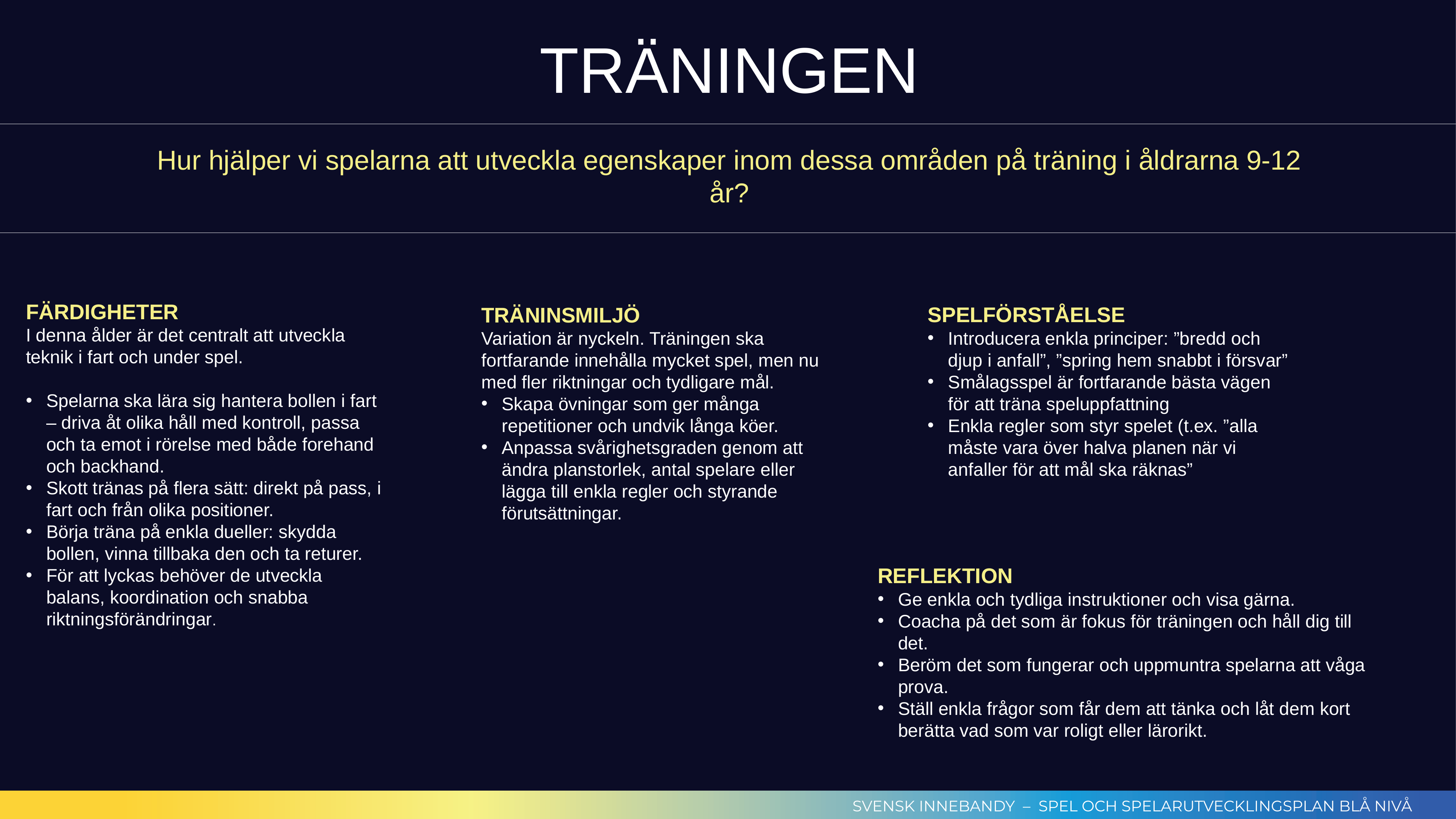

TRÄNINGEN

Hur hjälper vi spelarna att utveckla egenskaper inom dessa områden på träning i åldrarna 9-12 år?
SPELFÖRSTÅELSE
Introducera enkla principer: ”bredd och djup i anfall”, ”spring hem snabbt i försvar”
Smålagsspel är fortfarande bästa vägen för att träna speluppfattning
Enkla regler som styr spelet (t.ex. ”alla måste vara över halva planen när vi anfaller för att mål ska räknas”
FÄRDIGHETER
I denna ålder är det centralt att utveckla teknik i fart och under spel.

Spelarna ska lära sig hantera bollen i fart – driva åt olika håll med kontroll, passa och ta emot i rörelse med både forehand och backhand.
Skott tränas på flera sätt: direkt på pass, i fart och från olika positioner.
Börja träna på enkla dueller: skydda bollen, vinna tillbaka den och ta returer.
För att lyckas behöver de utveckla balans, koordination och snabba riktningsförändringar.
TRÄNINSMILJÖ
Variation är nyckeln. Träningen ska fortfarande innehålla mycket spel, men nu med fler riktningar och tydligare mål.
Skapa övningar som ger många repetitioner och undvik långa köer.
Anpassa svårighetsgraden genom att ändra planstorlek, antal spelare eller lägga till enkla regler och styrande förutsättningar.
REFLEKTION
Ge enkla och tydliga instruktioner och visa gärna.
Coacha på det som är fokus för träningen och håll dig till det.
Beröm det som fungerar och uppmuntra spelarna att våga prova.
Ställ enkla frågor som får dem att tänka och låt dem kort berätta vad som var roligt eller lärorikt.